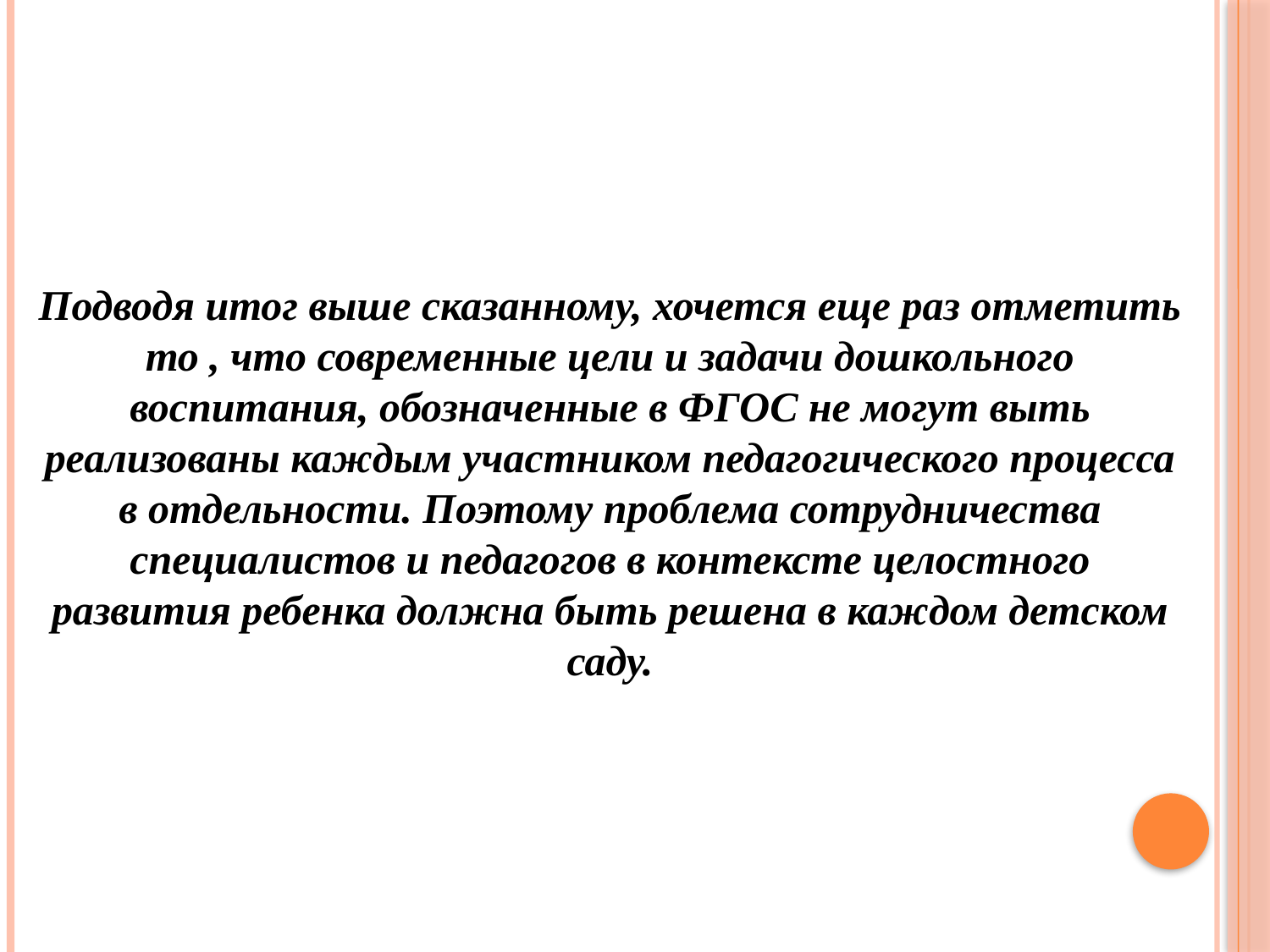

Подводя итог выше сказанному, хочется еще раз отметить то , что современные цели и задачи дошкольного воспитания, обозначенные в ФГОС не могут выть реализованы каждым участником педагогического процесса в отдельности. Поэтому проблема сотрудничества специалистов и педагогов в контексте целостного развития ребенка должна быть решена в каждом детском саду.